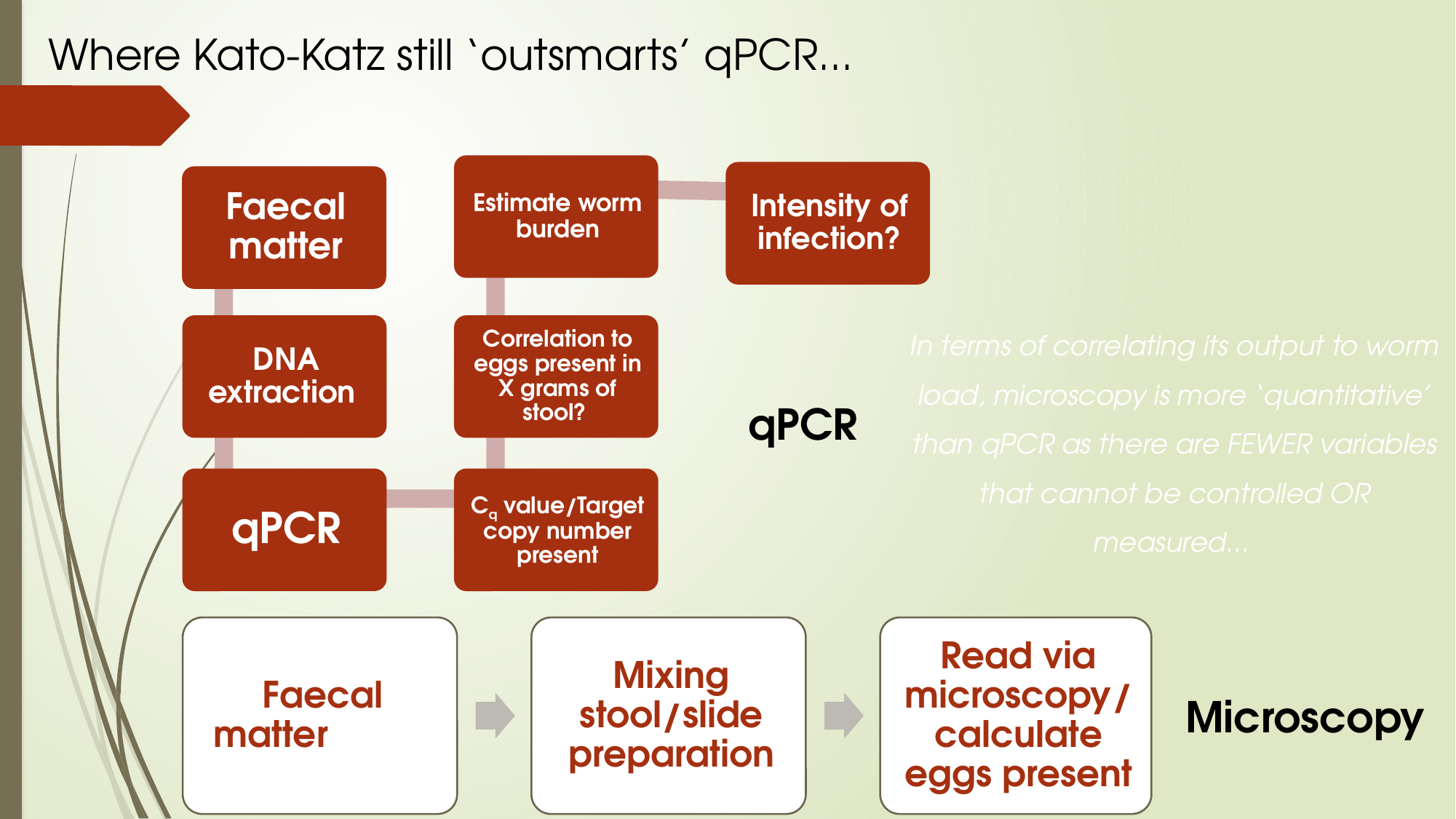

Where Kato-Katz still ‘outsmarts’ qPCR...

Faecal matter
DNA extraction
qPCR
Cq value/Target copy number present
Correlation to eggs present in X grams of stool?
Estimate worm burden
Intensity of infection?
In terms of correlating its output to worm load, microscopy is more ‘quantitative’ than qPCR as there are FEWER variables that cannot be controlled OR measured…
qPCR
Faecal matter

Mixing stool/slide preparation

Read via microscopy/calculate eggs present
Microscopy